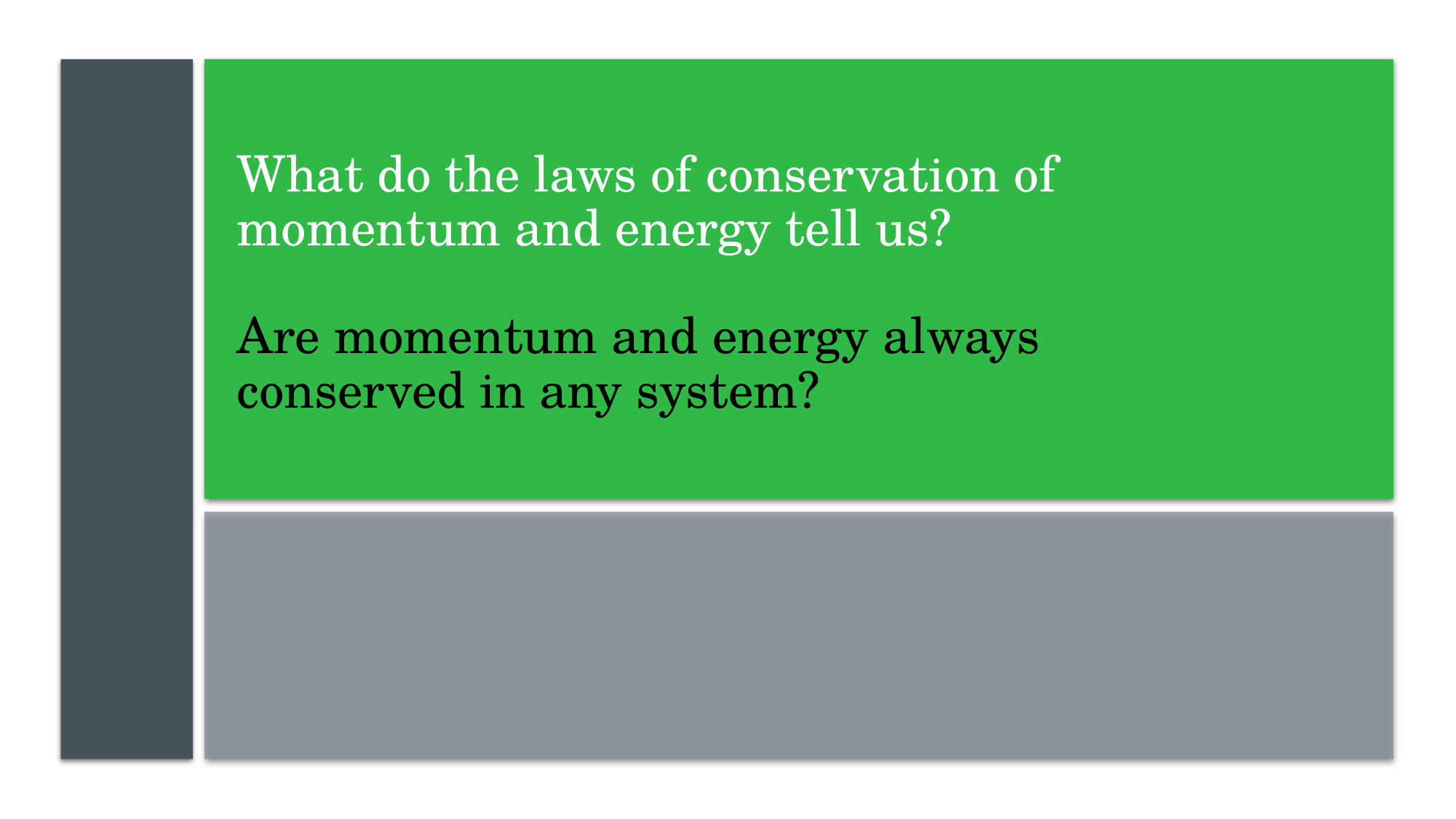

# What do the laws of conservation of momentum and energy tell us? Are momentum and energy always conserved in any system?